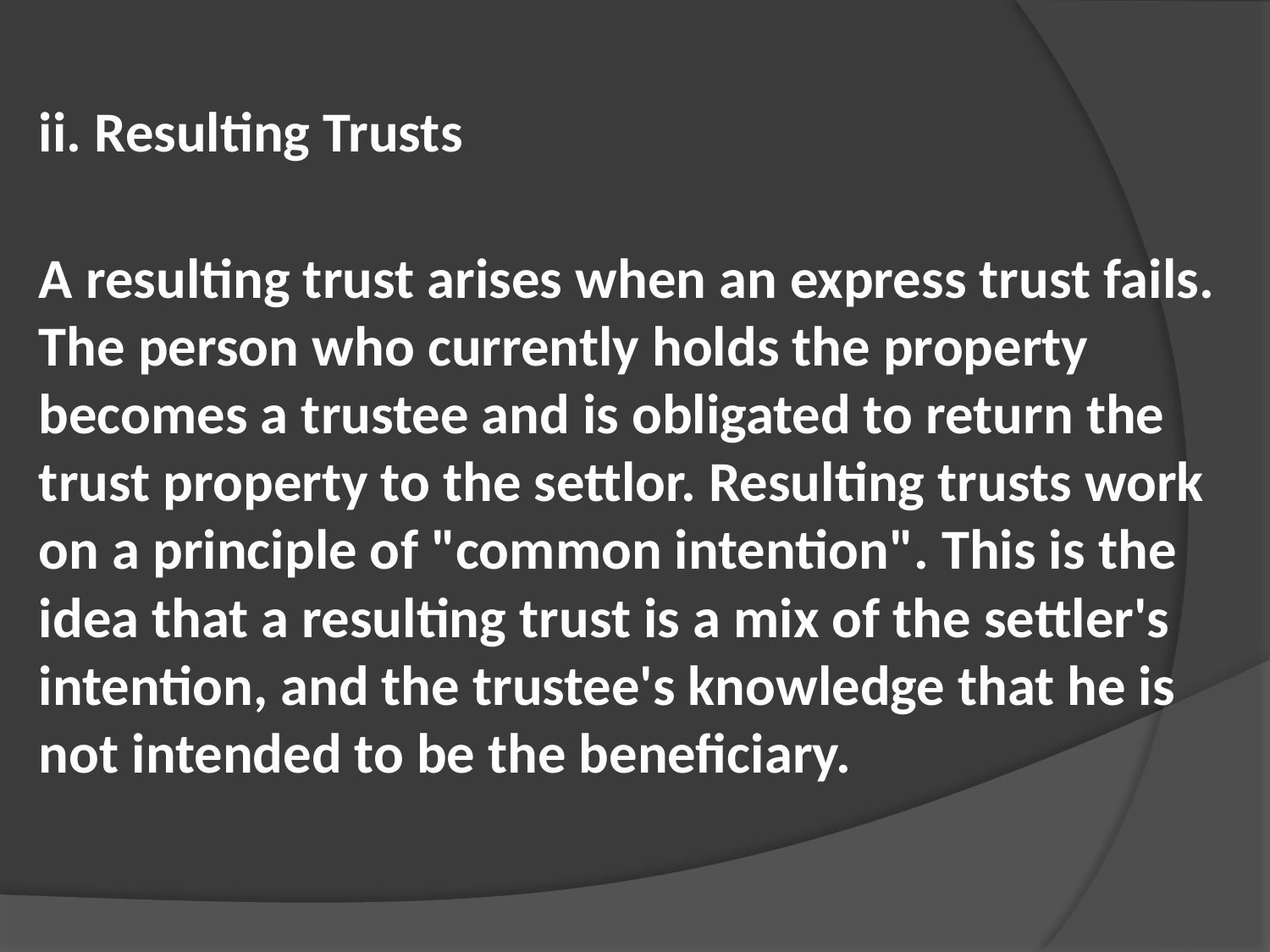

ii. Resulting Trusts
A resulting trust arises when an express trust fails. The person who currently holds the property becomes a trustee and is obligated to return the trust property to the settlor. Resulting trusts work on a principle of "common intention". This is the idea that a resulting trust is a mix of the settler's intention, and the trustee's knowledge that he is not intended to be the beneficiary.